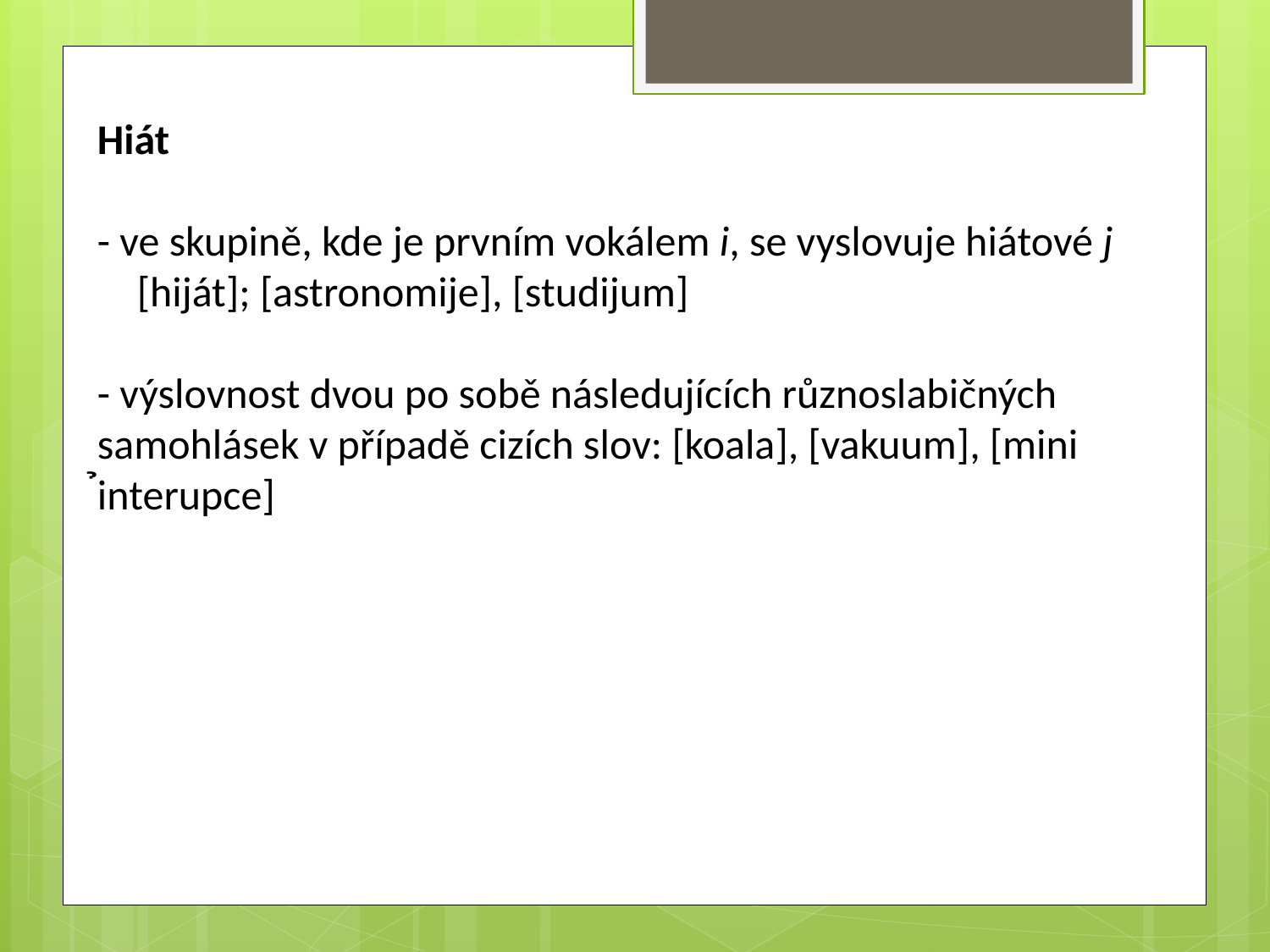

Hiát

- ve skupině, kde je prvním vokálem i, se vyslovuje hiátové j [hiját]; [astronomije], [studijum]

- výslovnost dvou po sobě následujících různoslabičných samohlásek v případě cizích slov: [koala], [vakuum], [mini ̉interupce]